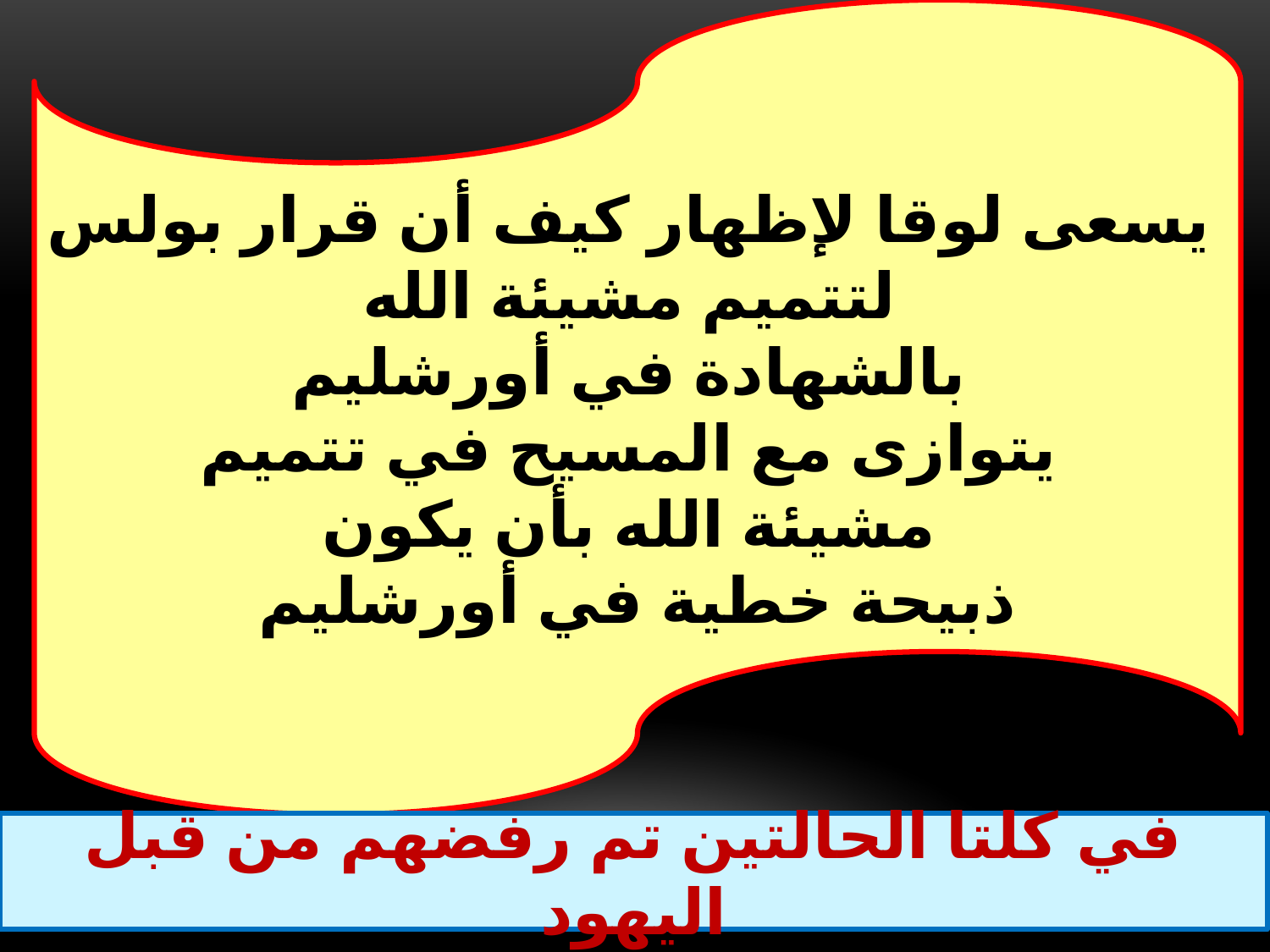

يسعى لوقا لإظهار كيف أن قرار بولس
لتتميم مشيئة الله
بالشهادة في أورشليم
يتوازى مع المسيح في تتميم
مشيئة الله بأن يكون
ذبيحة خطية في أورشليم
في كلتا الحالتين تم رفضهم من قبل اليهود